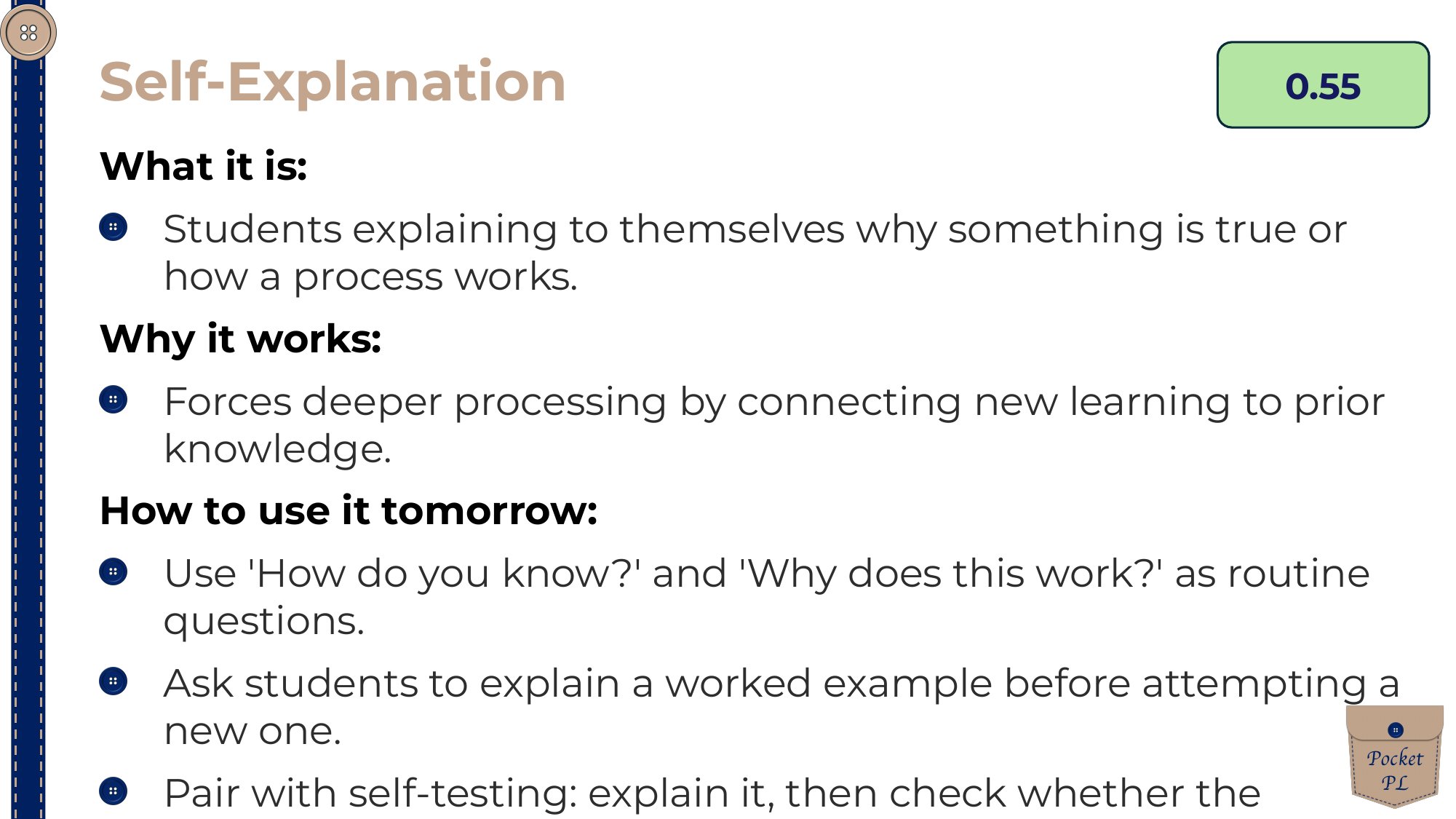

Self-Explanation
0.55
What it is:
Students explaining to themselves why something is true or how a process works.
Why it works:
Forces deeper processing by connecting new learning to prior knowledge.
How to use it tomorrow:
Use 'How do you know?' and 'Why does this work?' as routine questions.
Ask students to explain a worked example before attempting a new one.
Pair with self-testing: explain it, then check whether the explanation holds.